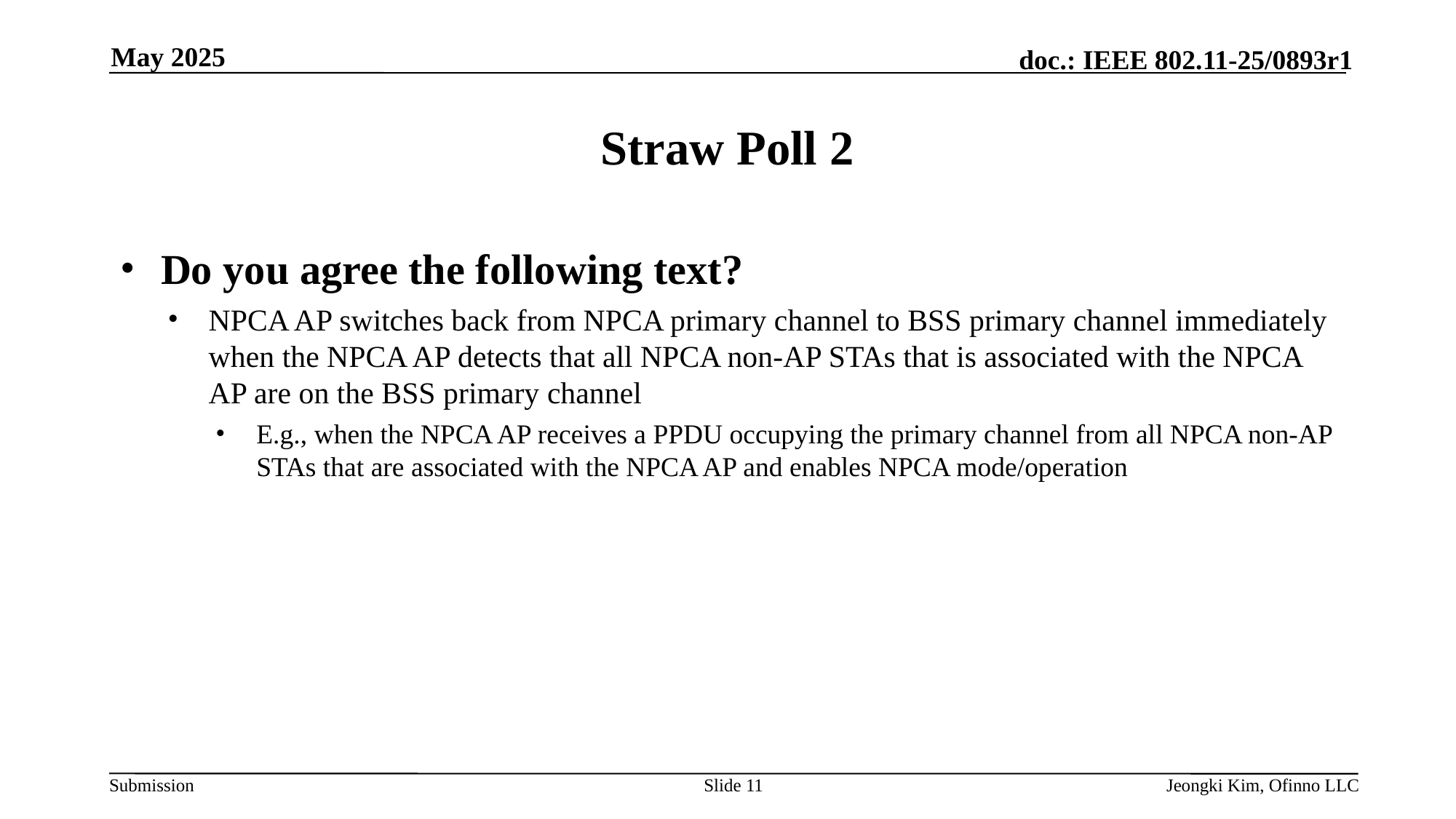

May 2025
# Straw Poll 2
Do you agree the following text?
NPCA AP switches back from NPCA primary channel to BSS primary channel immediately when the NPCA AP detects that all NPCA non-AP STAs that is associated with the NPCA AP are on the BSS primary channel
E.g., when the NPCA AP receives a PPDU occupying the primary channel from all NPCA non-AP STAs that are associated with the NPCA AP and enables NPCA mode/operation

Slide 11
Jeongki Kim, Ofinno LLC